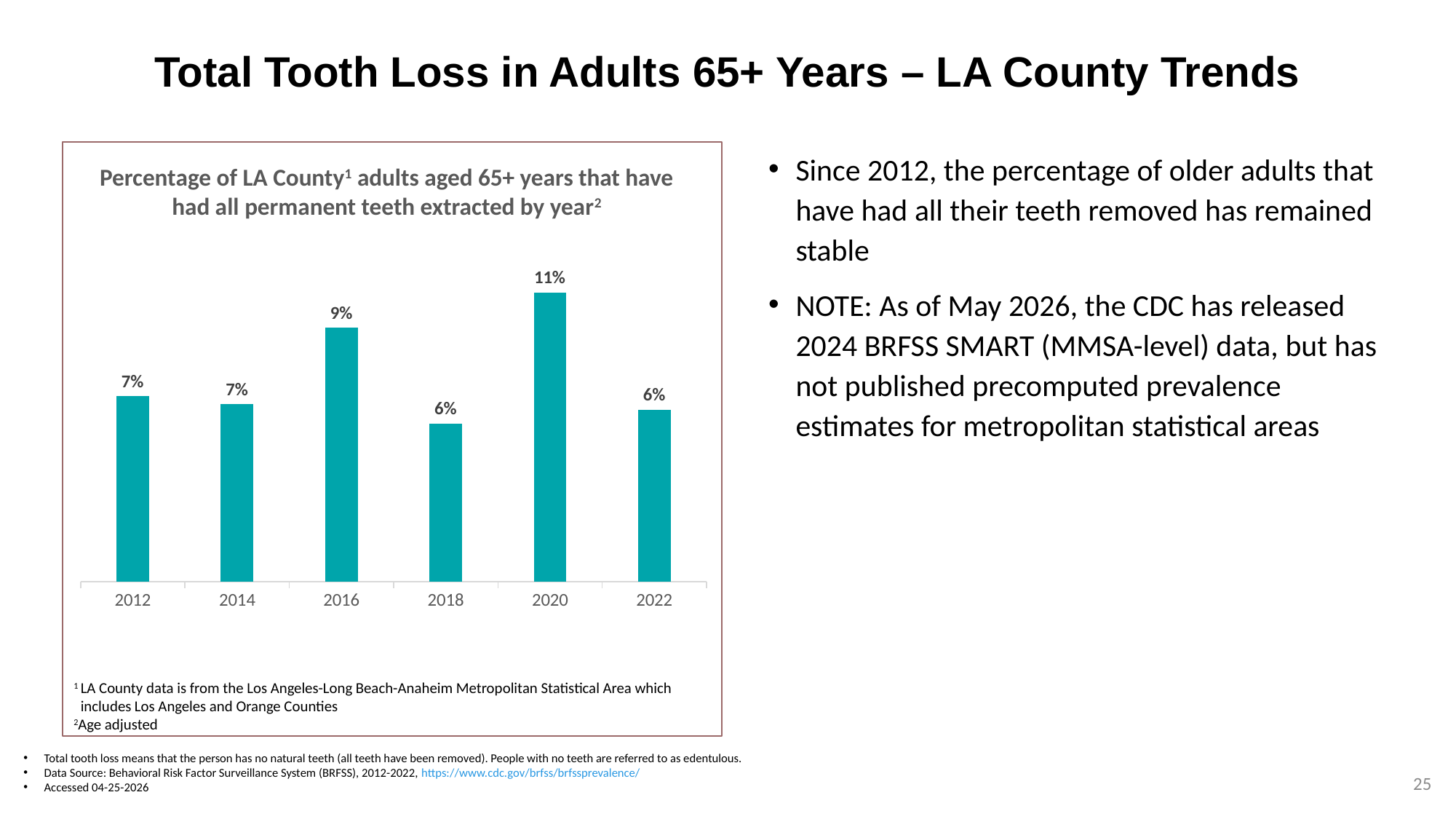

# Total Tooth Loss in Adults 65+ Years – LA County Trends

### Chart

| Category | LA County |
|---|---|
| 2012 | 0.068 |
| 2014 | 0.065 |
| 2016 | 0.093 |
| 2018 | 0.058 |
| 2020 | 0.106 |
| 2022 | 0.063 |
Since 2012, the percentage of older adults that have had all their teeth removed has remained stable
NOTE: As of May 2026, the CDC has released 2024 BRFSS SMART (MMSA-level) data, but has not published precomputed prevalence estimates for metropolitan statistical areas
Percentage of LA County1 adults aged 65+ years that have
had all permanent teeth extracted by year2
1	LA County data is from the Los Angeles-Long Beach-Anaheim Metropolitan Statistical Area which includes Los Angeles and Orange Counties
2Age adjusted
Total tooth loss means that the person has no natural teeth (all teeth have been removed). People with no teeth are referred to as edentulous.
Data Source: Behavioral Risk Factor Surveillance System (BRFSS), 2012-2022, https://www.cdc.gov/brfss/brfssprevalence/
Accessed 04-25-2026
25